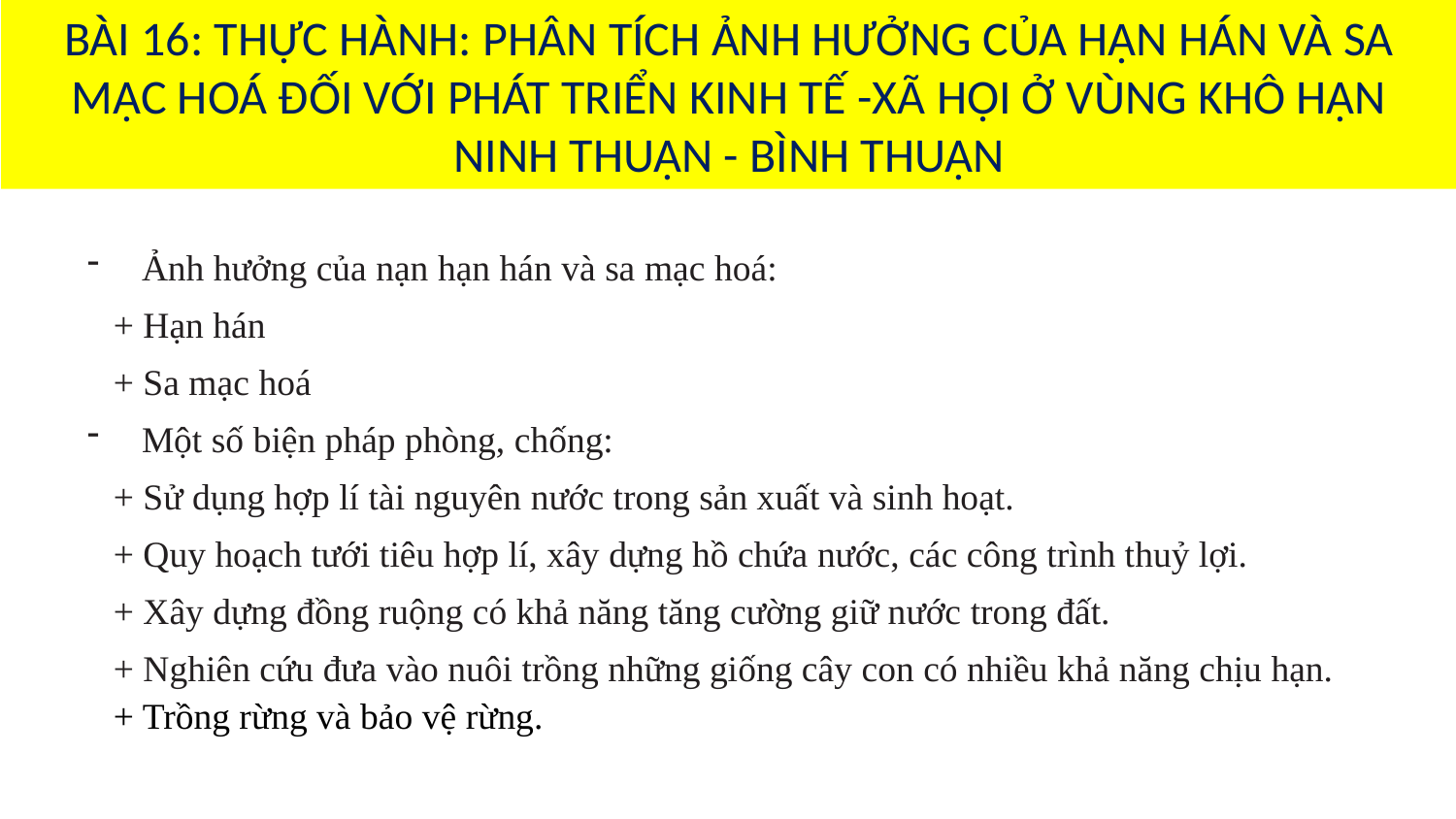

BÀI 16: THỰC HÀNH: PHÂN TÍCH ẢNH HƯỞNG CỦA HẠN HÁN VÀ SA MẠC HOÁ ĐỐI VỚI PHÁT TRIỂN KINH TẾ -XÃ HỘI Ở VÙNG KHÔ HẠN NINH THUẬN - BÌNH THUẬN
Ảnh hưởng của nạn hạn hán và sa mạc hoá:
+ Hạn hán
+ Sa mạc hoá
Một số biện pháp phòng, chống:
+ Sử dụng hợp lí tài nguyên nước trong sản xuất và sinh hoạt.
+ Quy hoạch tưới tiêu hợp lí, xây dựng hồ chứa nước, các công trình thuỷ lợi.
+ Xây dựng đồng ruộng có khả năng tăng cường giữ nước trong đất.
+ Nghiên cứu đưa vào nuôi trồng những giống cây con có nhiều khả năng chịu hạn.
+ Trồng rừng và bảo vệ rừng.